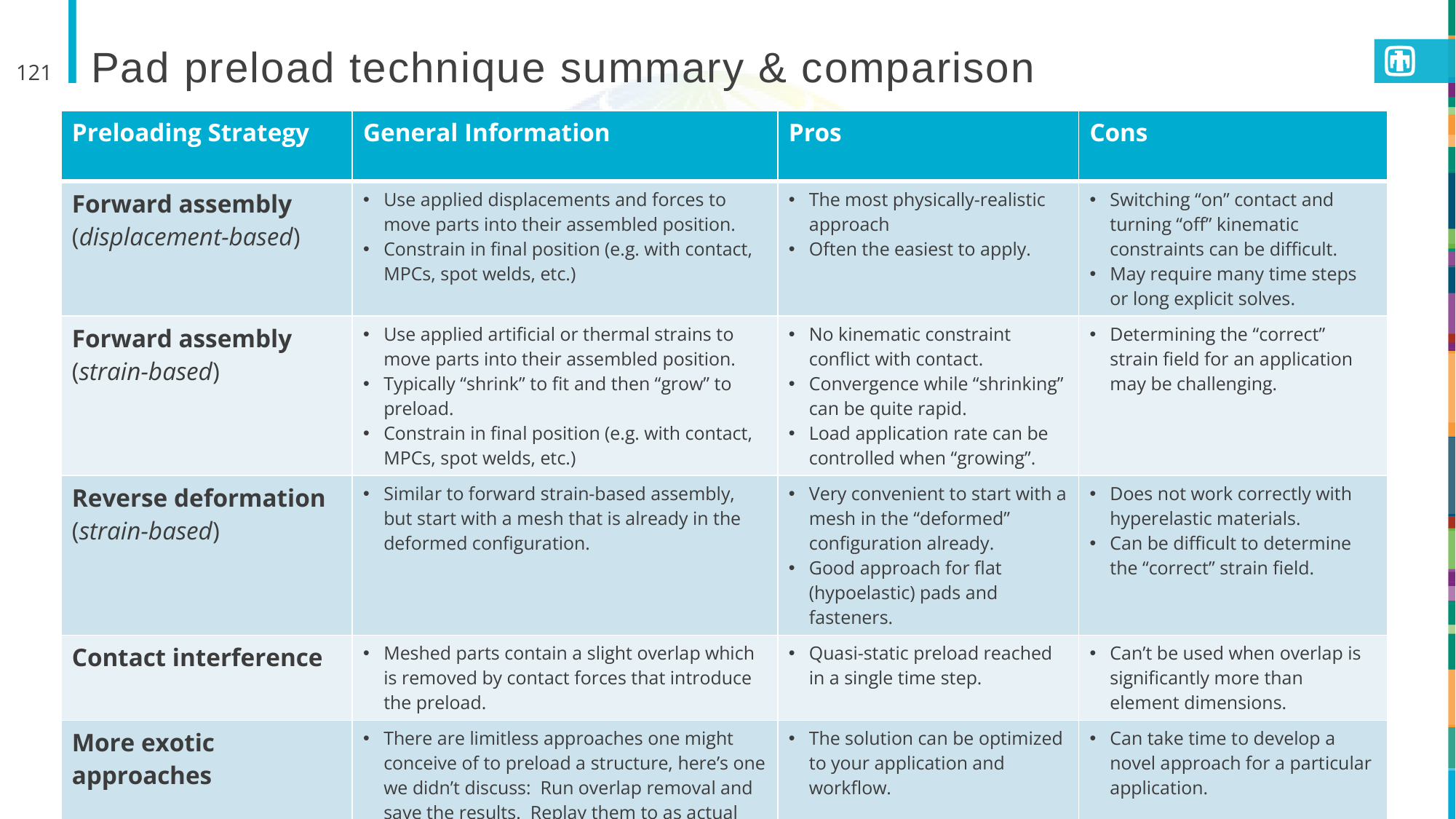

# Pad preload technique summary & comparison
121
| Preloading Strategy | General Information | Pros | Cons |
| --- | --- | --- | --- |
| Forward assembly (displacement-based) | Use applied displacements and forces to move parts into their assembled position. Constrain in final position (e.g. with contact, MPCs, spot welds, etc.) | The most physically-realistic approach Often the easiest to apply. | Switching “on” contact and turning “off” kinematic constraints can be difficult. May require many time steps or long explicit solves. |
| Forward assembly (strain-based) | Use applied artificial or thermal strains to move parts into their assembled position. Typically “shrink” to fit and then “grow” to preload. Constrain in final position (e.g. with contact, MPCs, spot welds, etc.) | No kinematic constraint conflict with contact. Convergence while “shrinking” can be quite rapid. Load application rate can be controlled when “growing”. | Determining the “correct” strain field for an application may be challenging. |
| Reverse deformation (strain-based) | Similar to forward strain-based assembly, but start with a mesh that is already in the deformed configuration. | Very convenient to start with a mesh in the “deformed” configuration already. Good approach for flat (hypoelastic) pads and fasteners. | Does not work correctly with hyperelastic materials. Can be difficult to determine the “correct” strain field. |
| Contact interference | Meshed parts contain a slight overlap which is removed by contact forces that introduce the preload. | Quasi-static preload reached in a single time step. | Can’t be used when overlap is significantly more than element dimensions. |
| More exotic approaches | There are limitless approaches one might conceive of to preload a structure, here’s one we didn’t discuss: Run overlap removal and save the results. Replay them to as actual displacements to generate stresses. | The solution can be optimized to your application and workflow. | Can take time to develop a novel approach for a particular application. |